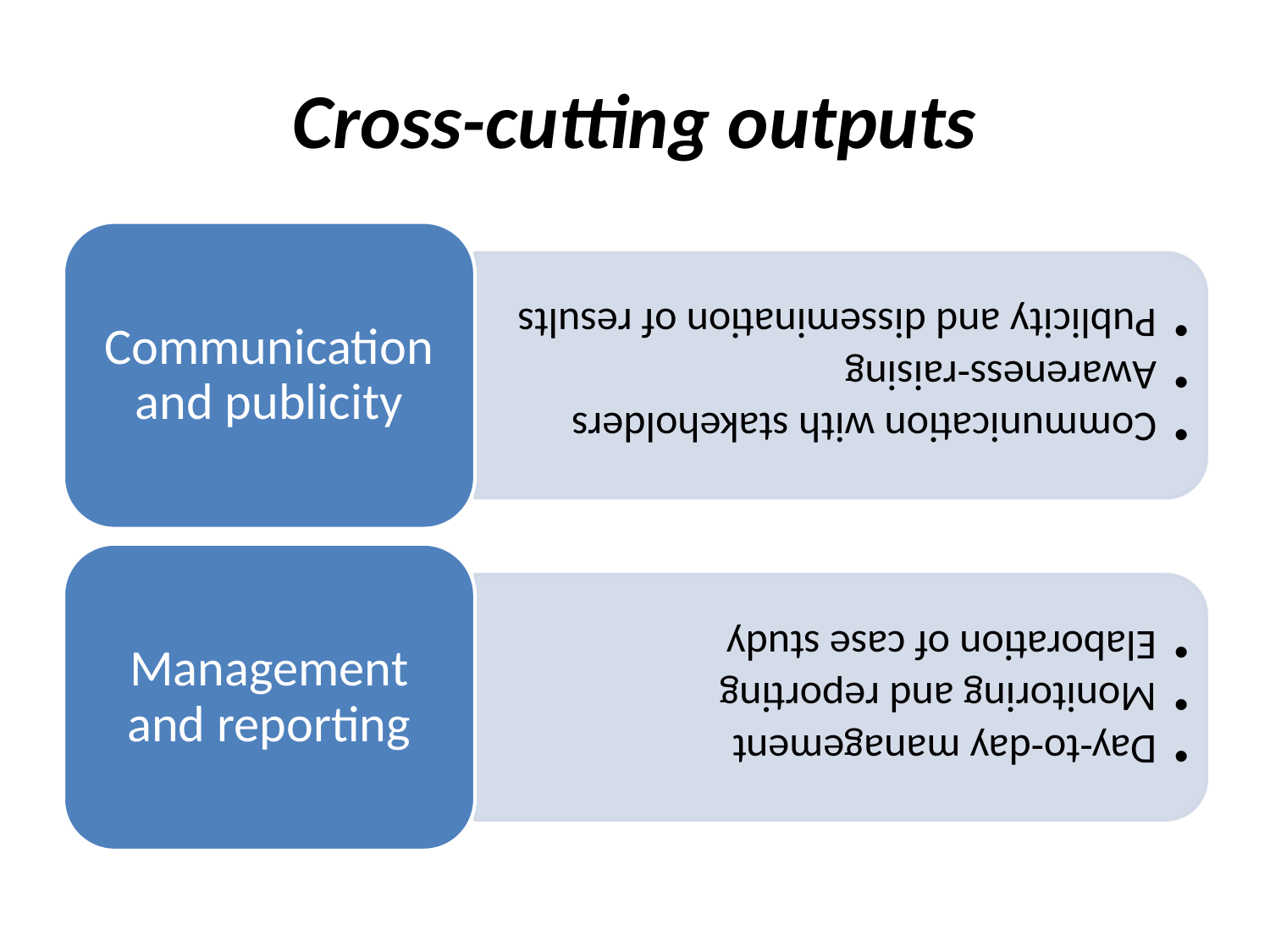

# Cross-cutting outputs
Communication with stakeholders
Awareness-raising
Publicity and dissemination of results
Communication and publicity
Day-to-day management
Monitoring and reporting
Elaboration of case study
Management and reporting